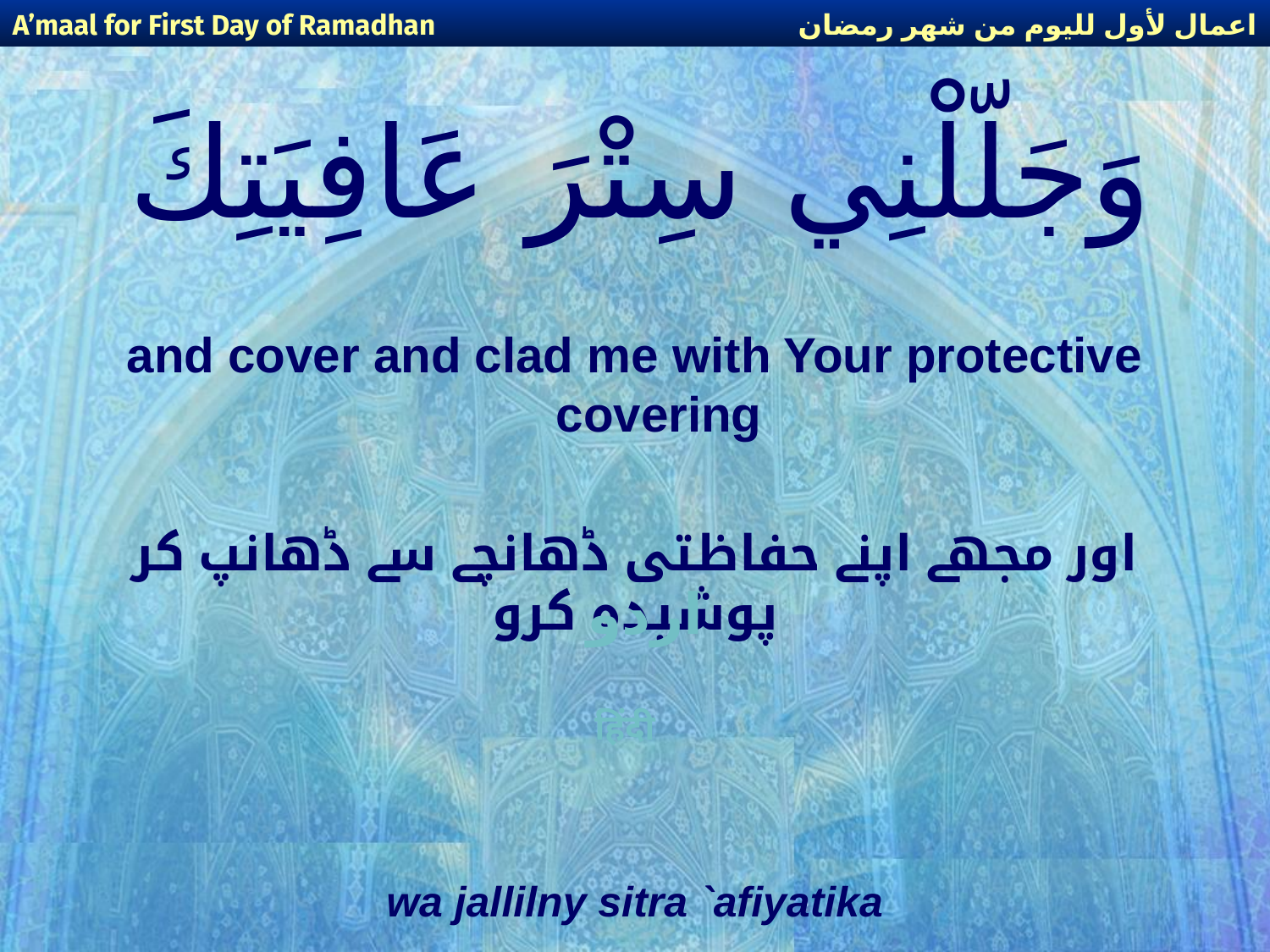

اعمال لأول لليوم من شهر رمضان
A’maal for First Day of Ramadhan
# وَجَلّلْنِي سِتْرَ عَافِيَتِكَ
and cover and clad me with Your protective covering

اور مجھے اپنے حفاظتی ڈھانچے سے ڈھانپ کر پوشیدہ کرو

اردو
हिंदी
wa jallilny sitra `afiyatika